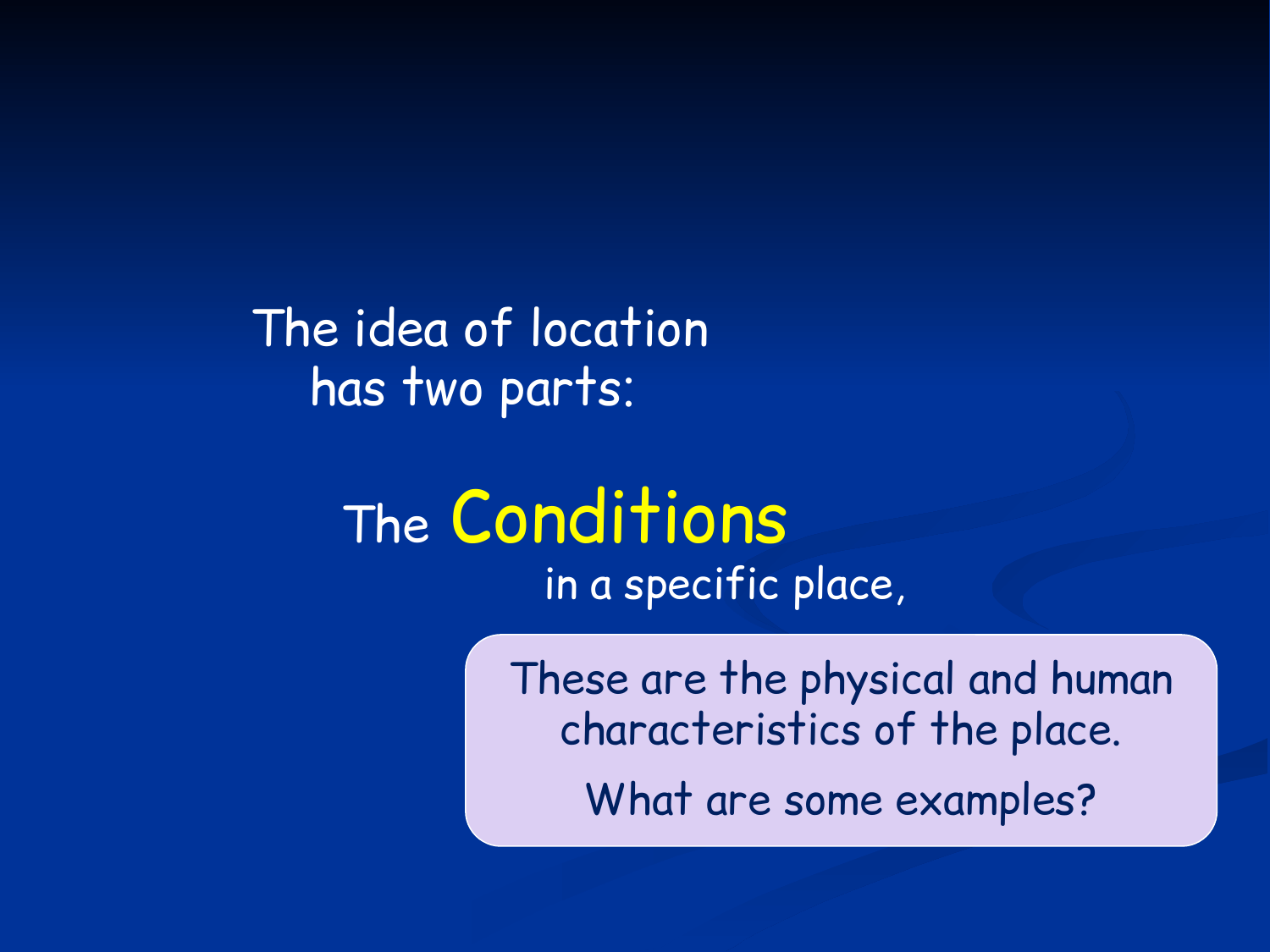

The idea of location
    has two parts:
The Conditions
                in a specific place,
These are the physical and human characteristics of the place.

What are some examples?